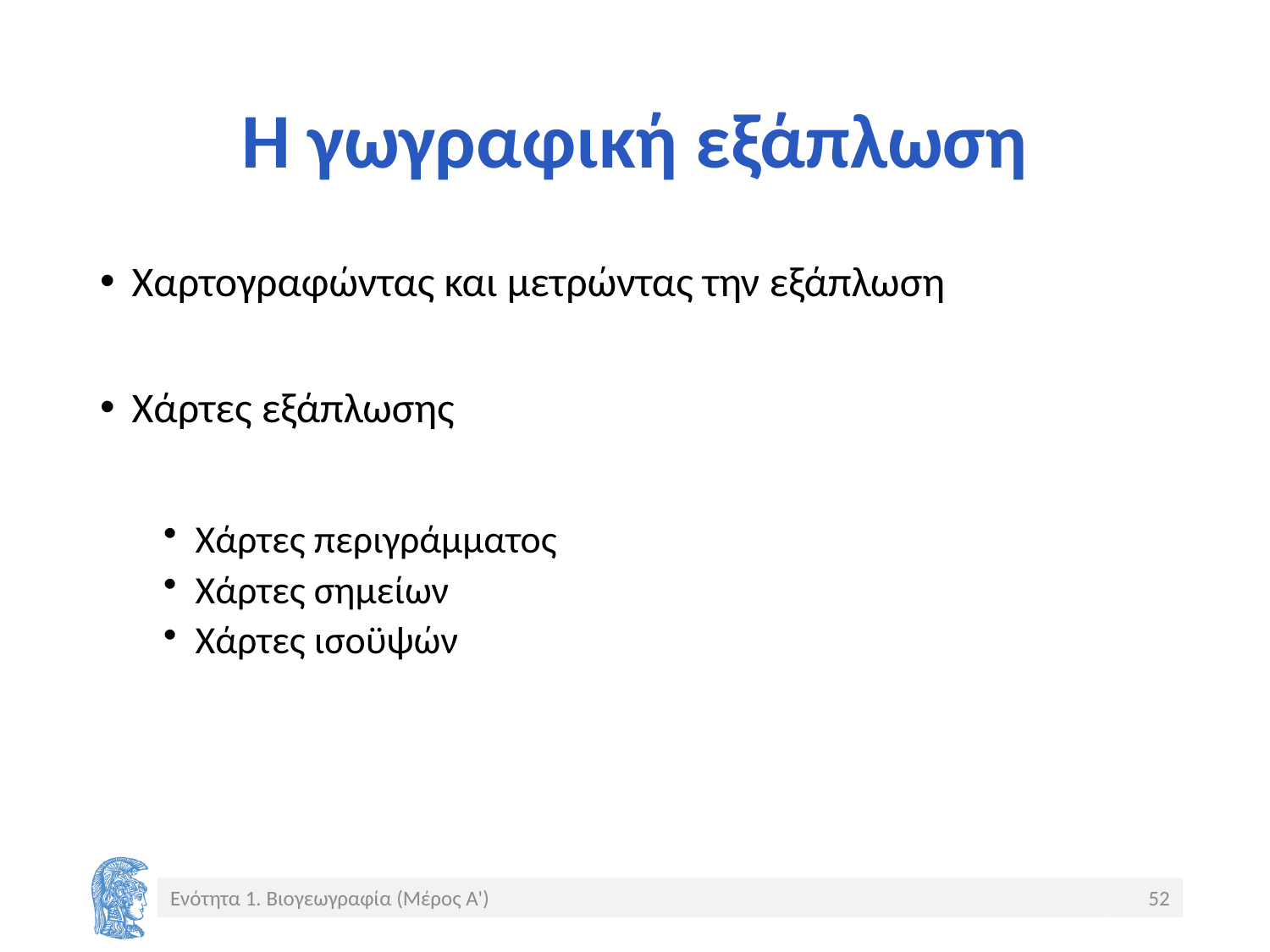

# Η γωγραφική εξάπλωση
Χαρτογραφώντας και μετρώντας την εξάπλωση

Χάρτες εξάπλωσης

Χάρτες περιγράμματος
Χάρτες σημείων
Χάρτες ισοϋψών
Ενότητα 1. Βιογεωγραφία (Μέρος Α')
52